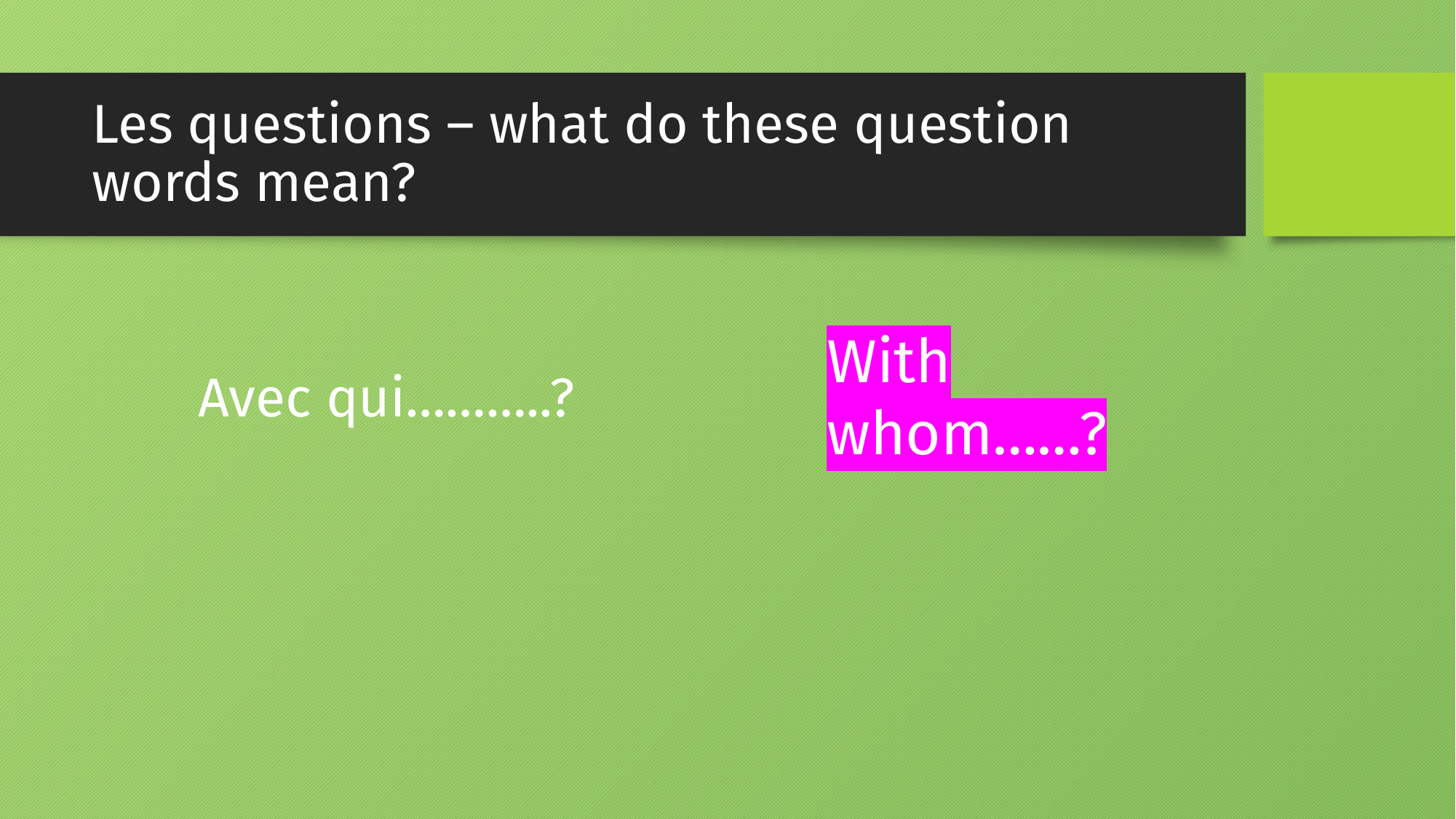

# Les questions – what do these question words mean?
With whom……?
Avec qui………..?